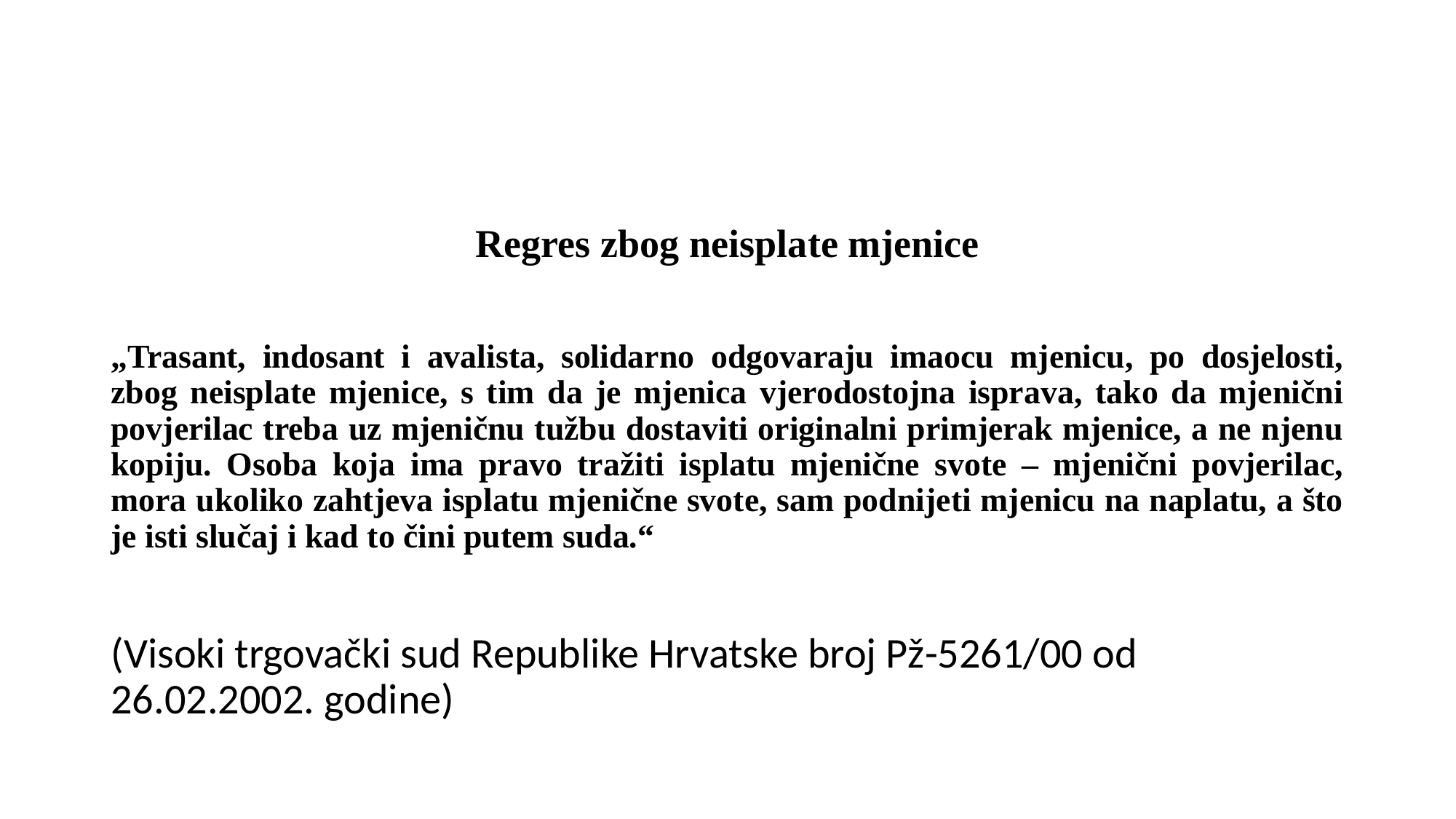

#
Regres zbog neisplate mjenice

„Trasant, indosant i avalista, solidarno odgovaraju imaocu mjenicu, po dosjelosti, zbog neisplate mjenice, s tim da je mjenica vjerodostojna isprava, tako da mjenični povjerilac treba uz mjeničnu tužbu dostaviti originalni primjerak mjenice, a ne njenu kopiju. Osoba koja ima pravo tražiti isplatu mjenične svote – mjenični povjerilac, mora ukoliko zahtjeva isplatu mjenične svote, sam podnijeti mjenicu na naplatu, a što je isti slučaj i kad to čini putem suda.“

(Visoki trgovački sud Republike Hrvatske broj Pž-5261/00 od 26.02.2002. godine)